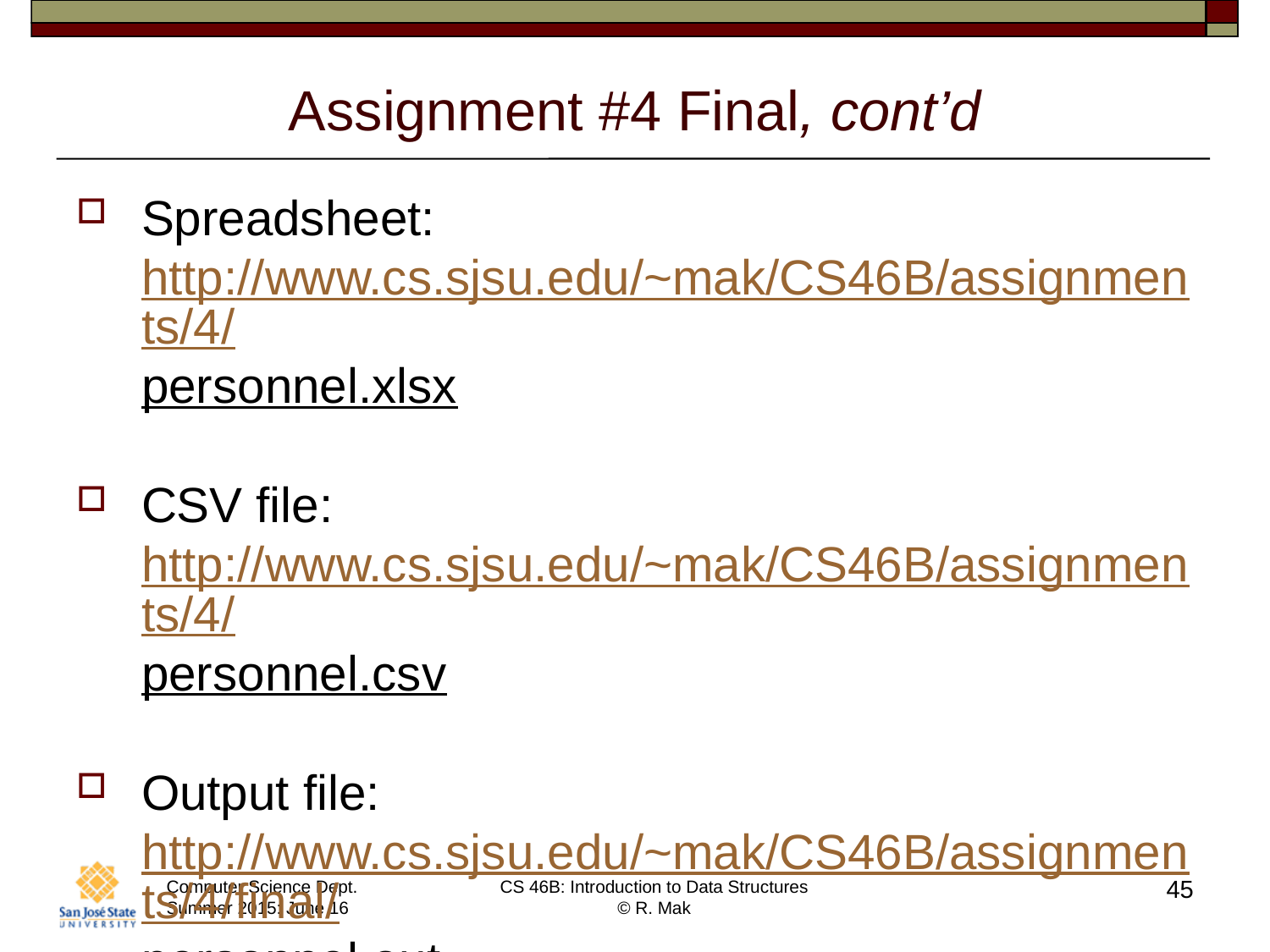

# Assignment #4 Final, cont’d
Spreadsheet: http://www.cs.sjsu.edu/~mak/CS46B/assignments/4/personnel.xlsx

CSV file: http://www.cs.sjsu.edu/~mak/CS46B/assignments/4/personnel.csv

Output file: http://www.cs.sjsu.edu/~mak/CS46B/assignments/4/final/personnel.out
45